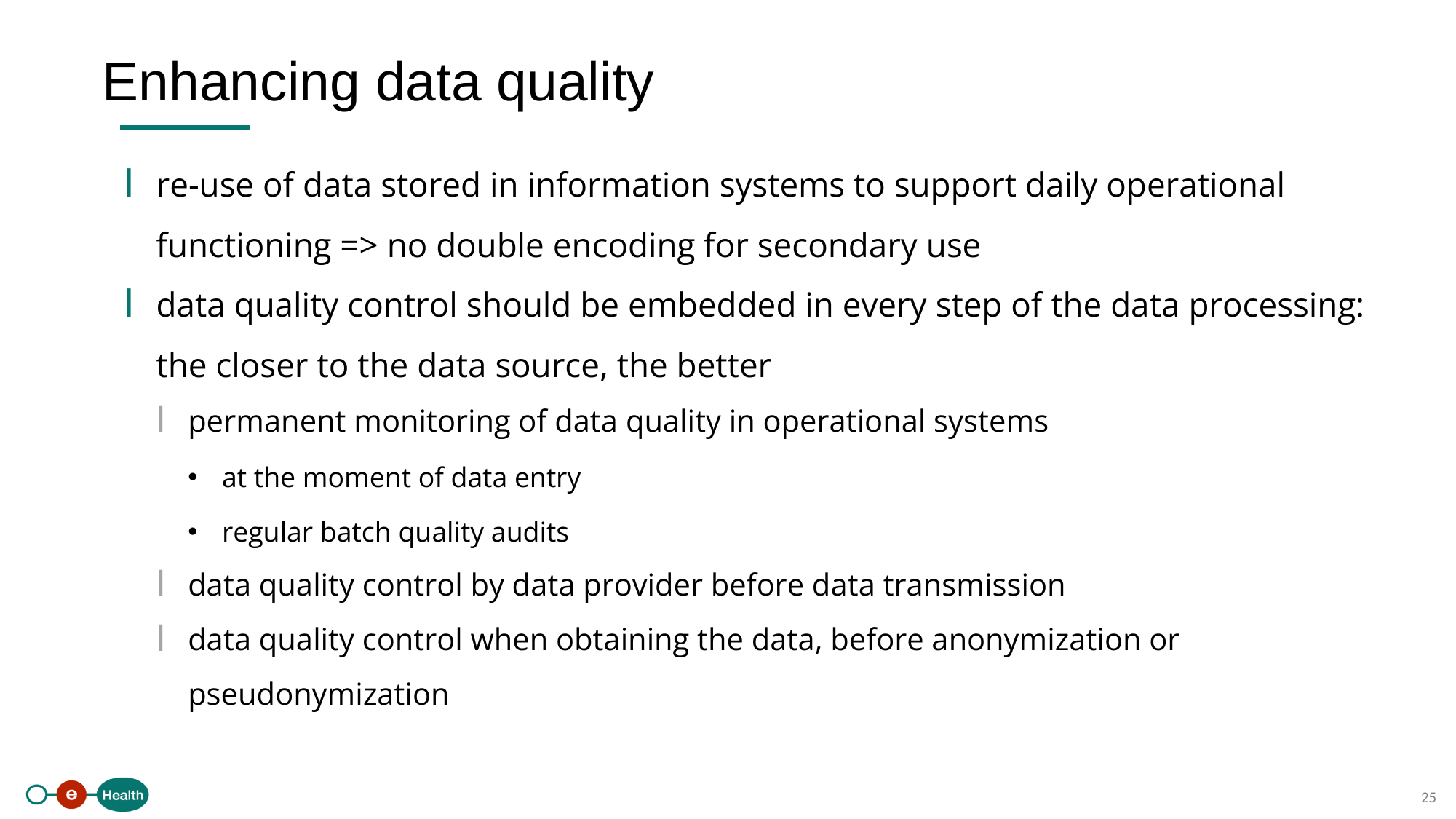

Enhancing data quality
re-use of data stored in information systems to support daily operational functioning => no double encoding for secondary use
data quality control should be embedded in every step of the data processing: the closer to the data source, the better
permanent monitoring of data quality in operational systems
at the moment of data entry
regular batch quality audits
data quality control by data provider before data transmission
data quality control when obtaining the data, before anonymization or pseudonymization

25